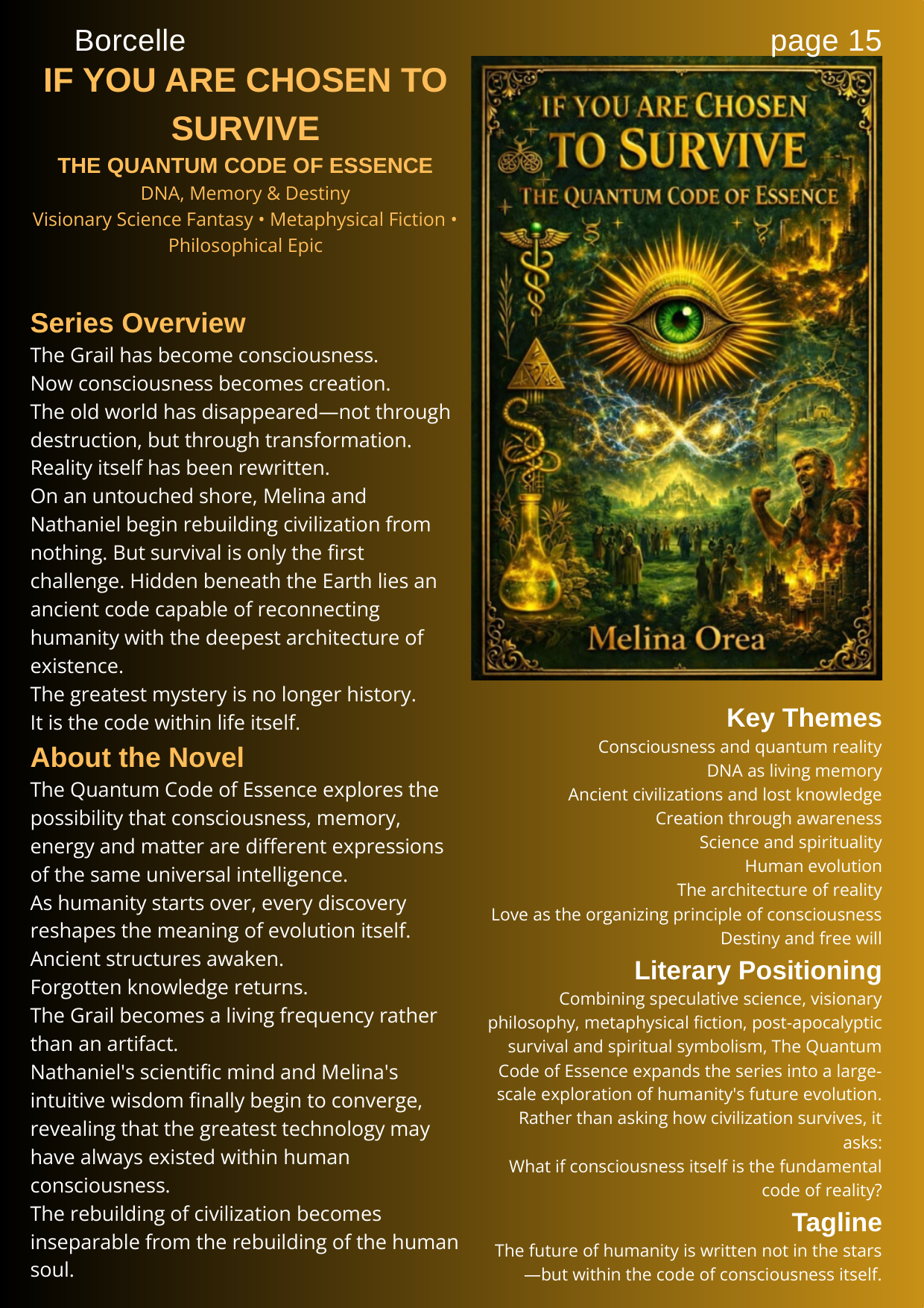

Borcelle
page 15
IF YOU ARE CHOSEN TO SURVIVE
THE QUANTUM CODE OF ESSENCE
DNA, Memory & Destiny
Visionary Science Fantasy • Metaphysical Fiction • Philosophical Epic

Series Overview
The Grail has become consciousness.
Now consciousness becomes creation.
The old world has disappeared—not through destruction, but through transformation.
Reality itself has been rewritten.
On an untouched shore, Melina and Nathaniel begin rebuilding civilization from nothing. But survival is only the first challenge. Hidden beneath the Earth lies an ancient code capable of reconnecting humanity with the deepest architecture of existence.
The greatest mystery is no longer history.
It is the code within life itself.
About the Novel
The Quantum Code of Essence explores the possibility that consciousness, memory, energy and matter are different expressions of the same universal intelligence.
As humanity starts over, every discovery reshapes the meaning of evolution itself.
Ancient structures awaken.
Forgotten knowledge returns.
The Grail becomes a living frequency rather than an artifact.
Nathaniel's scientific mind and Melina's intuitive wisdom finally begin to converge, revealing that the greatest technology may have always existed within human consciousness.
The rebuilding of civilization becomes inseparable from the rebuilding of the human soul.
Key Themes
Consciousness and quantum reality
DNA as living memory
Ancient civilizations and lost knowledge
Creation through awareness
Science and spirituality
Human evolution
The architecture of reality
Love as the organizing principle of consciousness
Destiny and free will
Literary Positioning
Combining speculative science, visionary philosophy, metaphysical fiction, post-apocalyptic survival and spiritual symbolism, The Quantum Code of Essence expands the series into a large-scale exploration of humanity's future evolution.
Rather than asking how civilization survives, it asks:
What if consciousness itself is the fundamental code of reality?
Tagline
The future of humanity is written not in the stars—but within the code of consciousness itself.